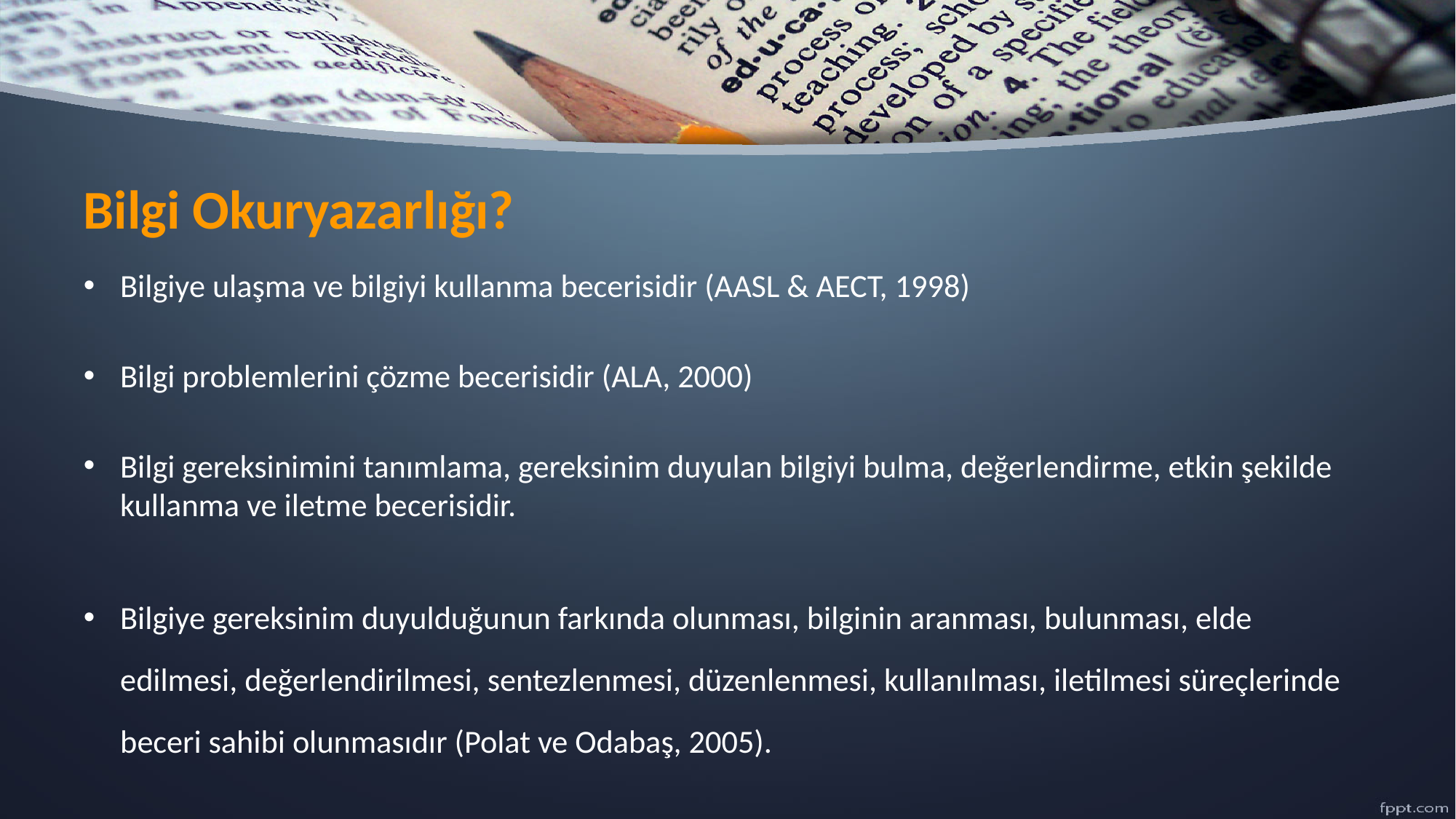

# Bilgi Okuryazarlığı?
Bilgiye ulaşma ve bilgiyi kullanma becerisidir (AASL & AECT, 1998)

Bilgi problemlerini çözme becerisidir (ALA, 2000)

Bilgi gereksinimini tanımlama, gereksinim duyulan bilgiyi bulma, değerlendirme, etkin şekilde kullanma ve iletme becerisidir.

Bilgiye gereksinim duyulduğunun farkında olunması, bilginin aranması, bulunması, elde edilmesi, değerlendirilmesi, sentezlenmesi, düzenlenmesi, kullanılması, iletilmesi süreçlerinde beceri sahibi olunmasıdır (Polat ve Odabaş, 2005).